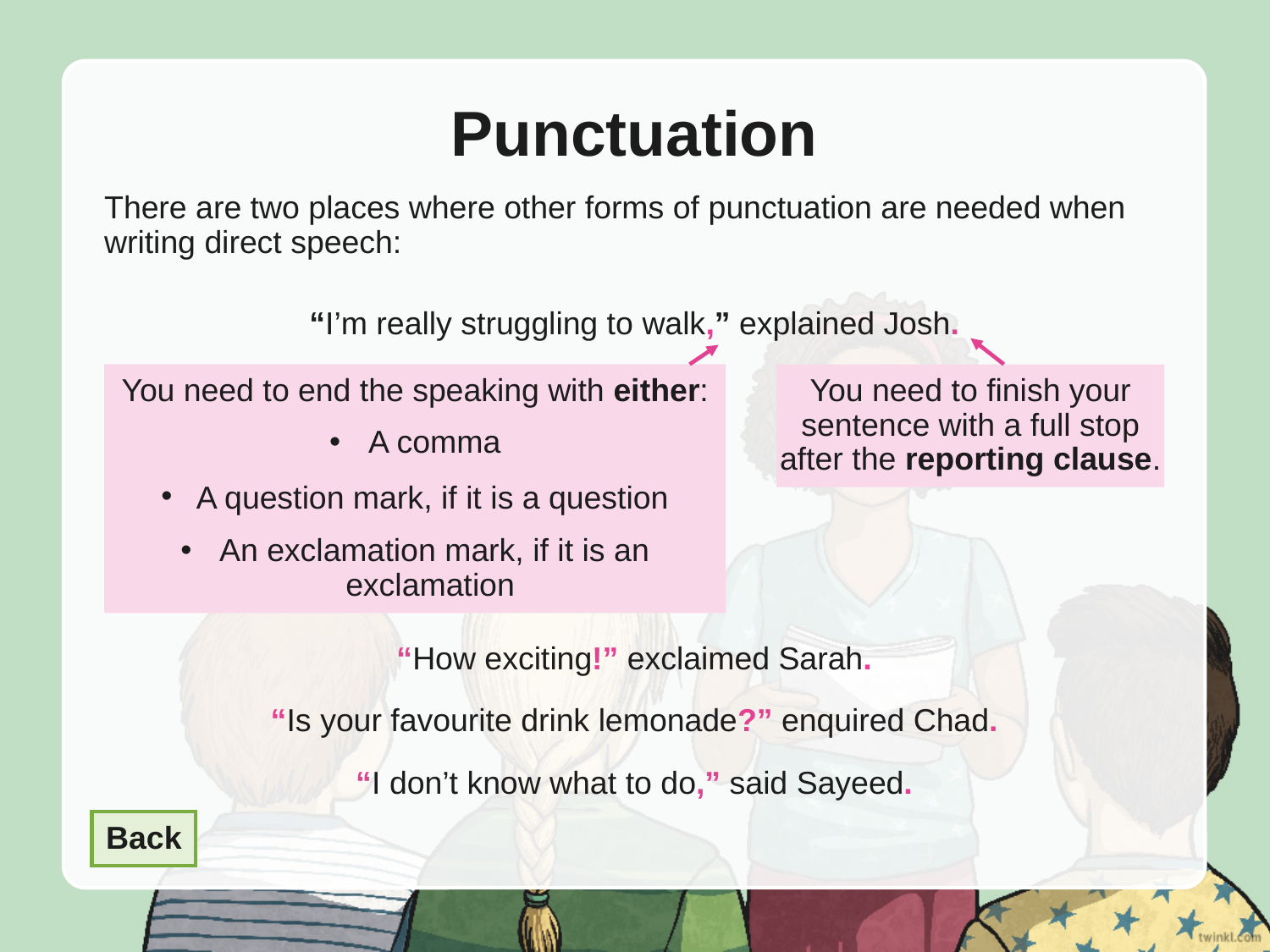

# Punctuation
There are two places where other forms of punctuation are needed when writing direct speech:
“I’m really struggling to walk,” explained Josh.
You need to finish your sentence with a full stop after the reporting clause.
You need to end the speaking with either:
 A comma
 A question mark, if it is a question
 An exclamation mark, if it is an exclamation
“How exciting!” exclaimed Sarah.
“Is your favourite drink lemonade?” enquired Chad.
“I don’t know what to do,” said Sayeed.
Back